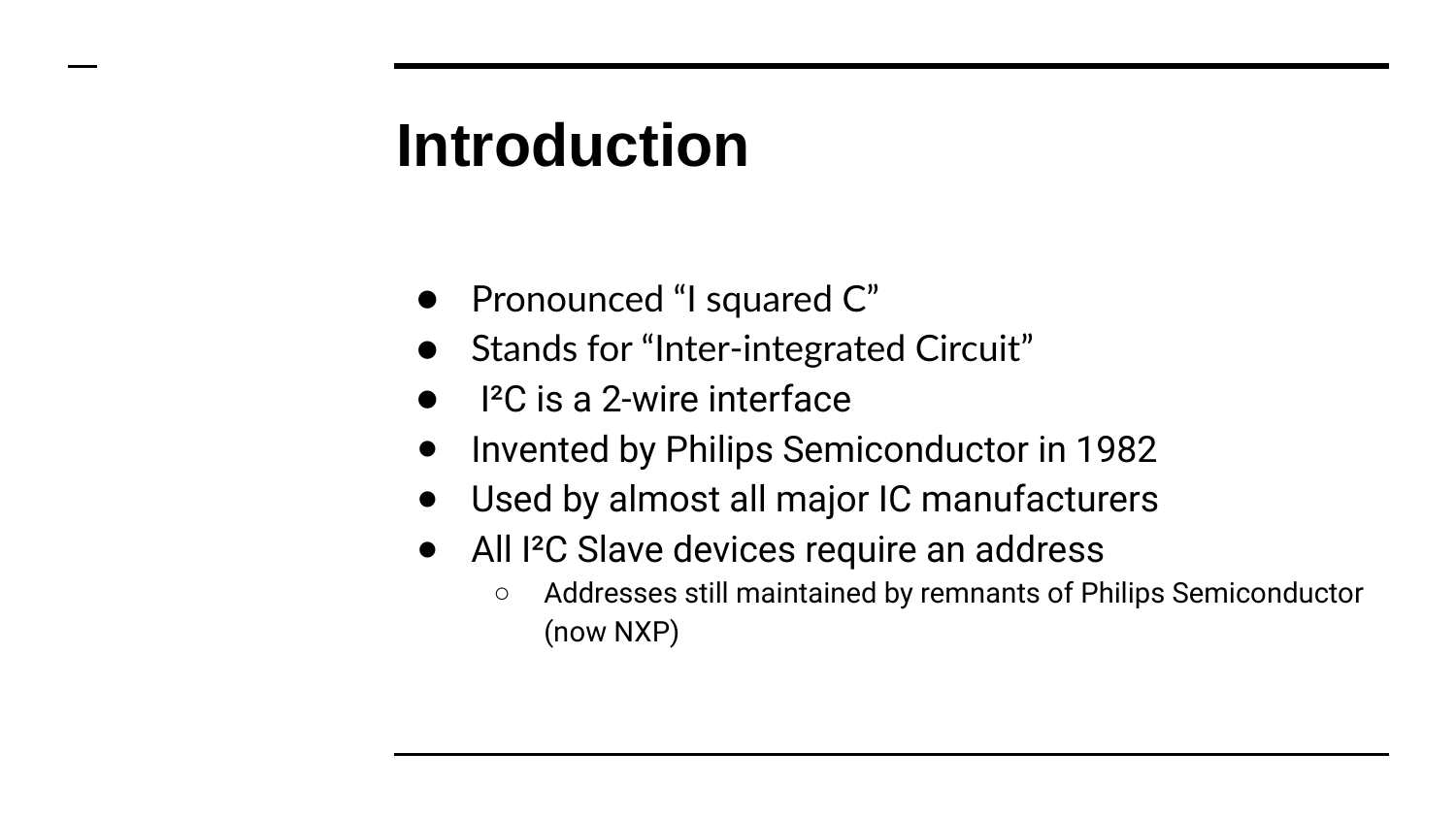

# Introduction
Pronounced “I squared C”
Stands for “Inter-integrated Circuit”
 I²C is a 2-wire interface
Invented by Philips Semiconductor in 1982
Used by almost all major IC manufacturers
All I²C Slave devices require an address
Addresses still maintained by remnants of Philips Semiconductor (now NXP)